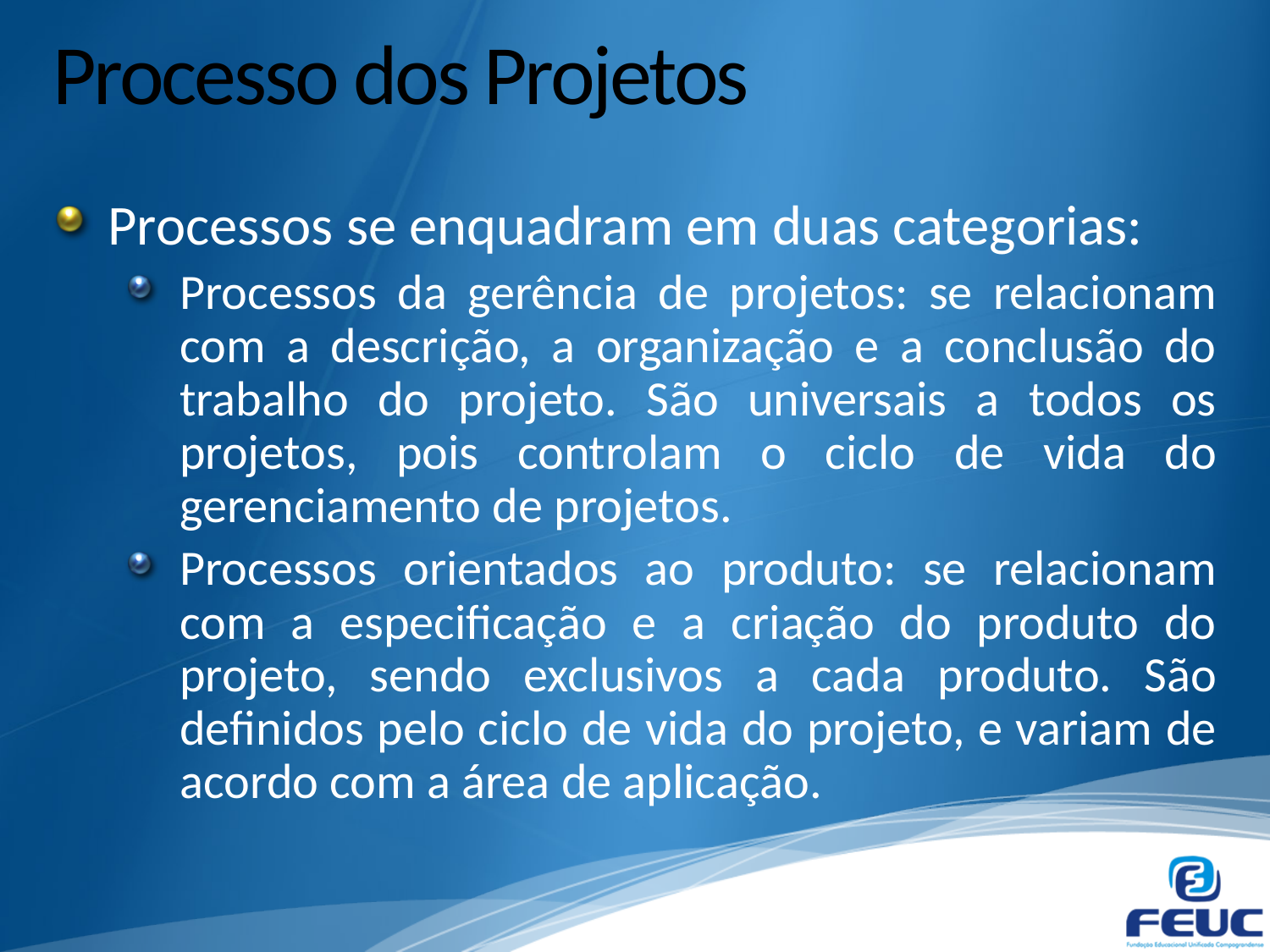

# Processo dos Projetos
Processos se enquadram em duas categorias:
Processos da gerência de projetos: se relacionam com a descrição, a organização e a conclusão do trabalho do projeto. São universais a todos os projetos, pois controlam o ciclo de vida do gerenciamento de projetos.
Processos orientados ao produto: se relacionam com a especificação e a criação do produto do projeto, sendo exclusivos a cada produto. São definidos pelo ciclo de vida do projeto, e variam de acordo com a área de aplicação.